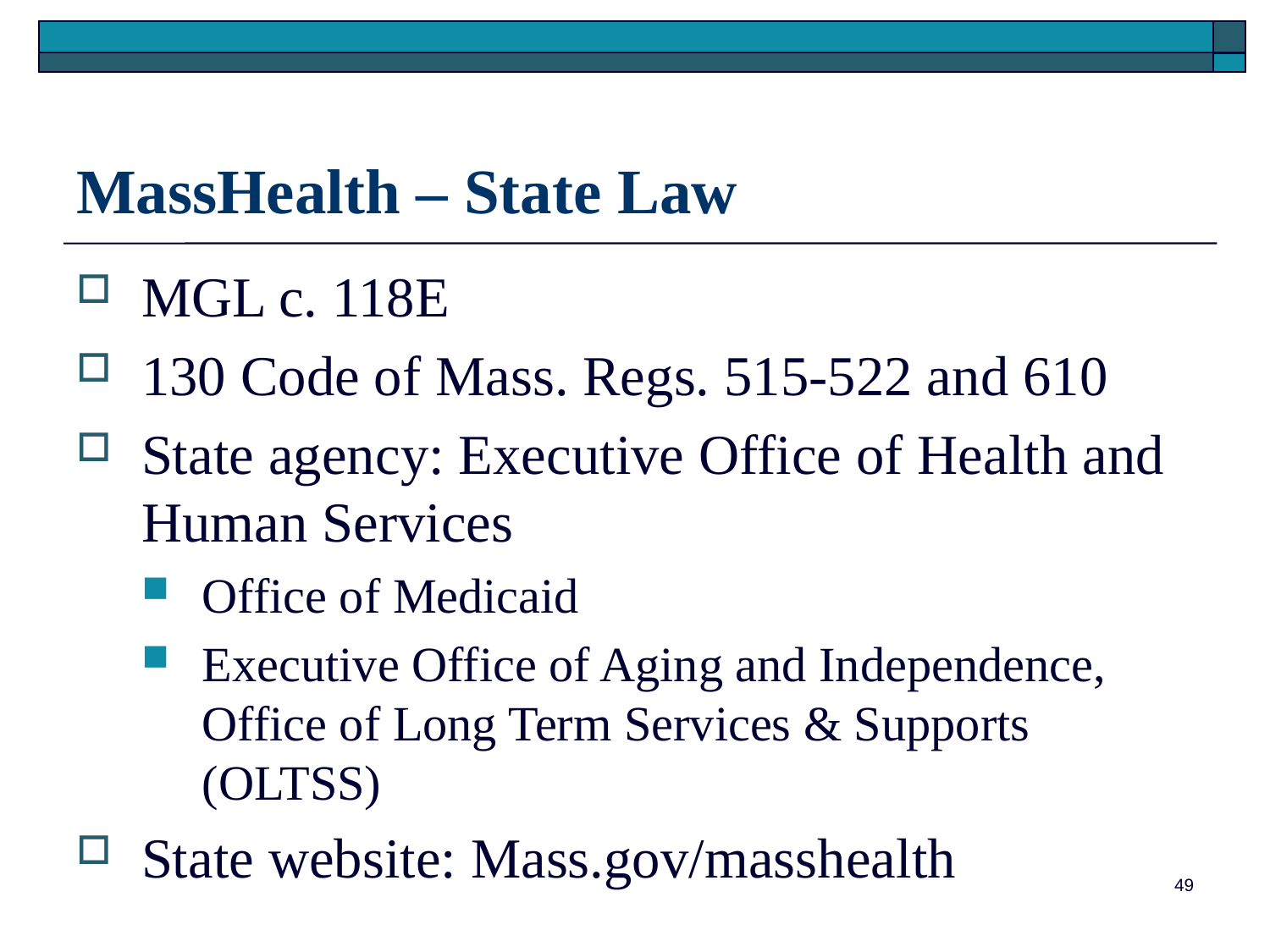

# MassHealth – State Law
MGL c. 118E
130 Code of Mass. Regs. 515-522 and 610
State agency: Executive Office of Health and Human Services
Office of Medicaid
Executive Office of Aging and Independence, Office of Long Term Services & Supports (OLTSS)
State website: Mass.gov/masshealth

49